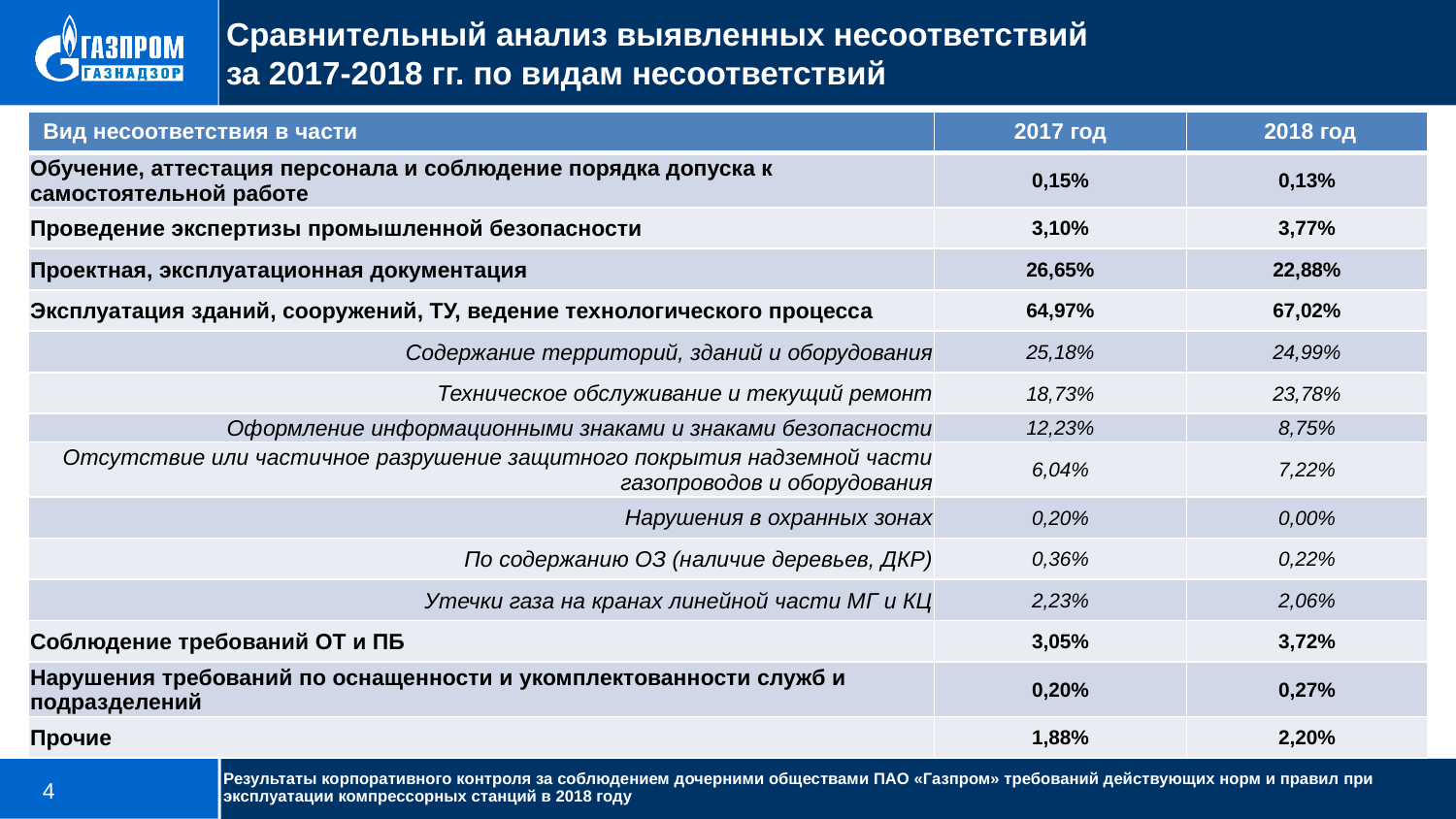

Сравнительный анализ выявленных несоответствий
за 2017-2018 гг. по видам несоответствий
| Вид несоответствия в части | 2017 год | 2018 год |
| --- | --- | --- |
| Обучение, аттестация персонала и соблюдение порядка допуска к самостоятельной работе | 0,15% | 0,13% |
| Проведение экспертизы промышленной безопасности | 3,10% | 3,77% |
| Проектная, эксплуатационная документация | 26,65% | 22,88% |
| Эксплуатация зданий, сооружений, ТУ, ведение технологического процесса | 64,97% | 67,02% |
| Содержание территорий, зданий и оборудования | 25,18% | 24,99% |
| Техническое обслуживание и текущий ремонт | 18,73% | 23,78% |
| Оформление информационными знаками и знаками безопасности | 12,23% | 8,75% |
| Отсутствие или частичное разрушение защитного покрытия надземной части газопроводов и оборудования | 6,04% | 7,22% |
| Нарушения в охранных зонах | 0,20% | 0,00% |
| По содержанию ОЗ (наличие деревьев, ДКР) | 0,36% | 0,22% |
| Утечки газа на кранах линейной части МГ и КЦ | 2,23% | 2,06% |
| Соблюдение требований ОТ и ПБ | 3,05% | 3,72% |
| Нарушения требований по оснащенности и укомплектованности служб и подразделений | 0,20% | 0,27% |
| Прочие | 1,88% | 2,20% |